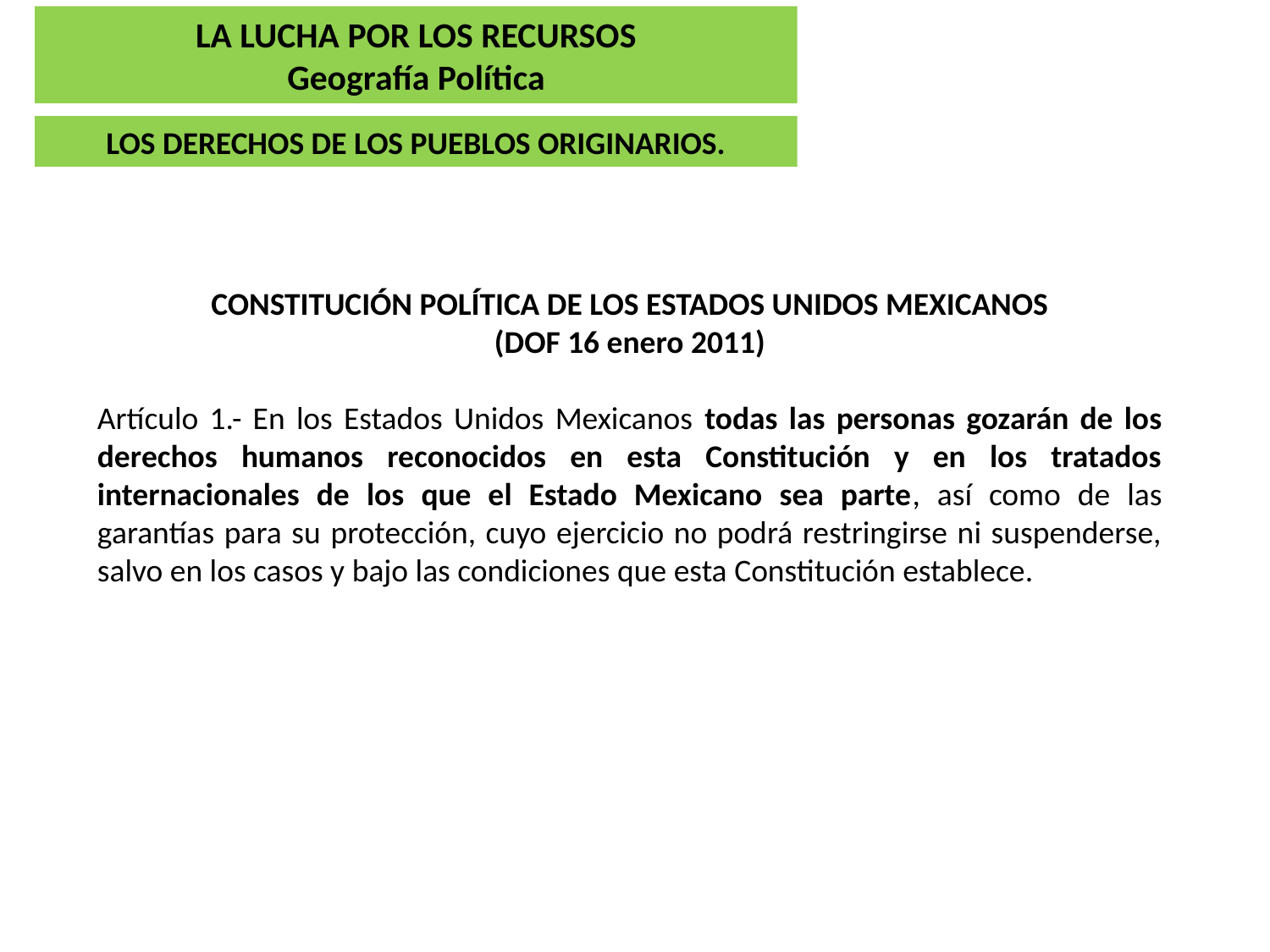

LA LUCHA POR LOS RECURSOS
Geografía Política
LOS DERECHOS DE LOS PUEBLOS ORIGINARIOS.
CONSTITUCIÓN POLÍTICA DE LOS ESTADOS UNIDOS MEXICANOS
(DOF 16 enero 2011)

Artículo 1.- En los Estados Unidos Mexicanos todas las personas gozarán de los derechos humanos reconocidos en esta Constitución y en los tratados internacionales de los que el Estado Mexicano sea parte, así como de las garantías para su protección, cuyo ejercicio no podrá restringirse ni suspenderse, salvo en los casos y bajo las condiciones que esta Constitución establece.